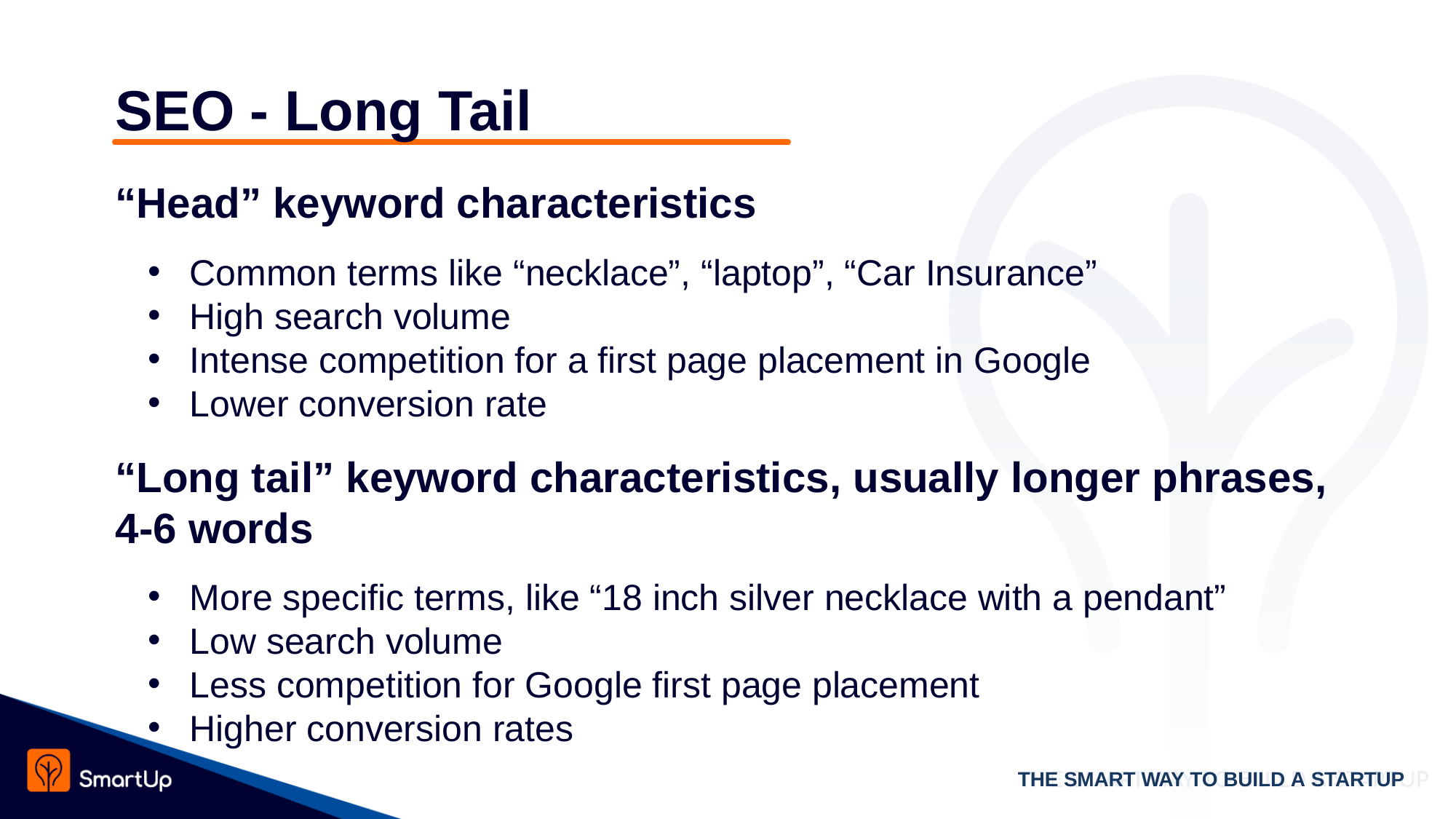

# SEO - Long Tail
“Head” keyword characteristics
Common terms like “necklace”, “laptop”, “Car Insurance”
High search volume
Intense competition for a first page placement in Google
Lower conversion rate
“Long tail” keyword characteristics, usually longer phrases, 4-6 words
More specific terms, like “18 inch silver necklace with a pendant”
Low search volume
Less competition for Google first page placement
Higher conversion rates
THE SMART WAY TO BUILD A STARTUP